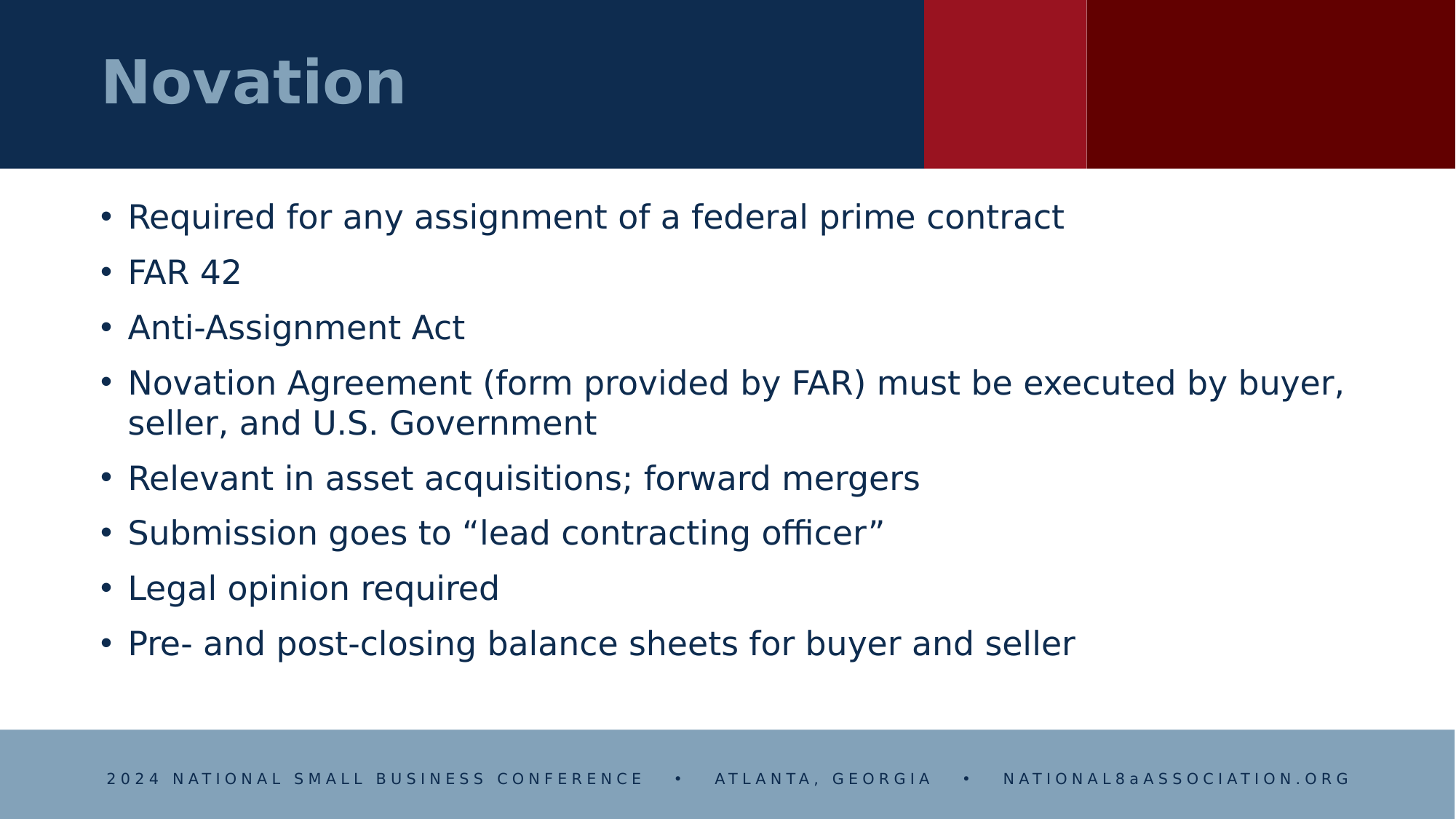

# Novation
Required for any assignment of a federal prime contract
FAR 42
Anti-Assignment Act
Novation Agreement (form provided by FAR) must be executed by buyer, seller, and U.S. Government
Relevant in asset acquisitions; forward mergers
Submission goes to “lead contracting officer”
Legal opinion required
Pre- and post-closing balance sheets for buyer and seller